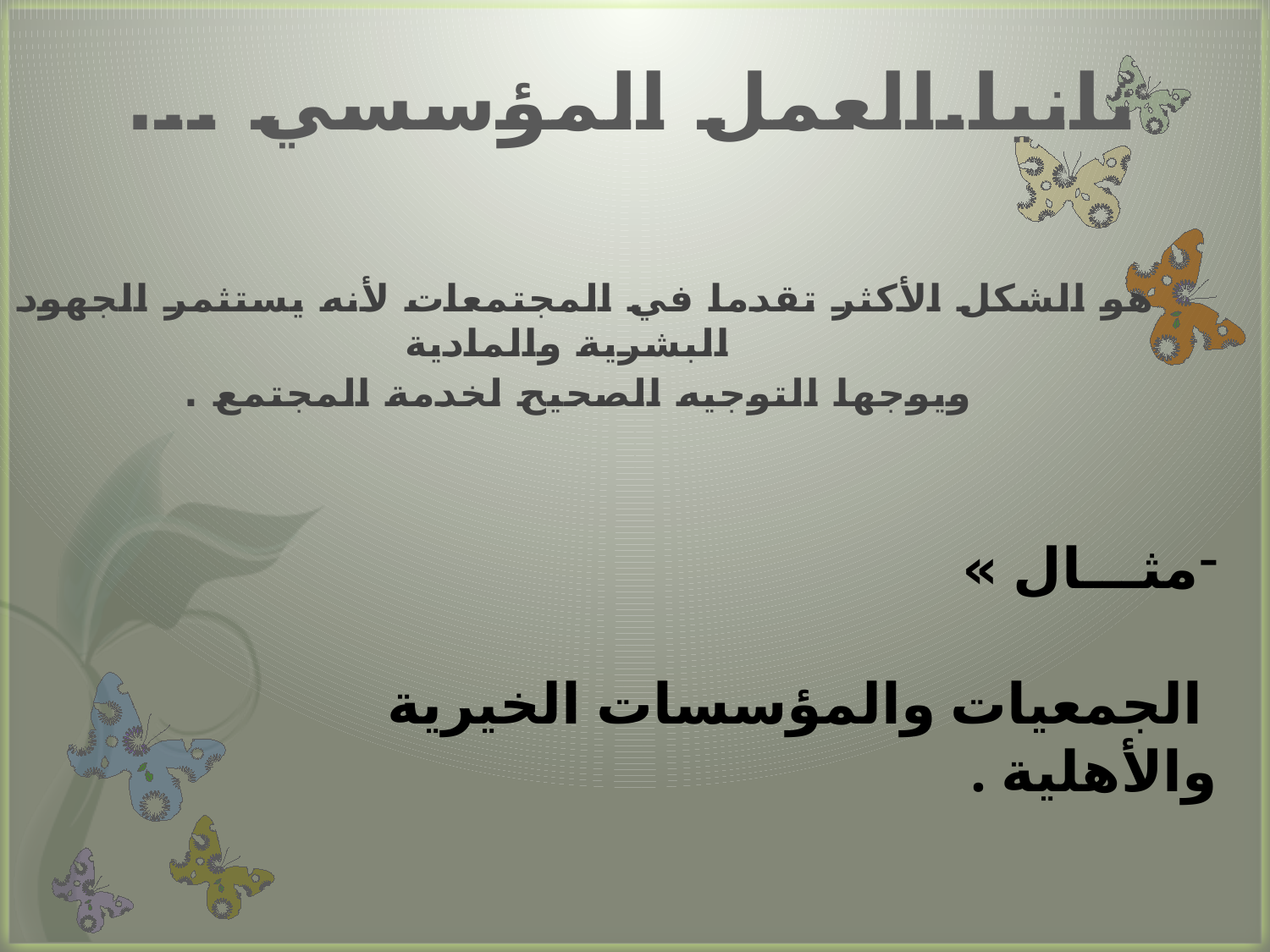

# ثانيا.العمل المؤسسي ...

هو الشكل الأكثر تقدما في المجتمعات لأنه يستثمر الجهود البشرية والمادية
 ويوجها التوجيه الصحيح لخدمة المجتمع .

مثـــال »

 الجمعيات والمؤسسات الخيرية والأهلية .